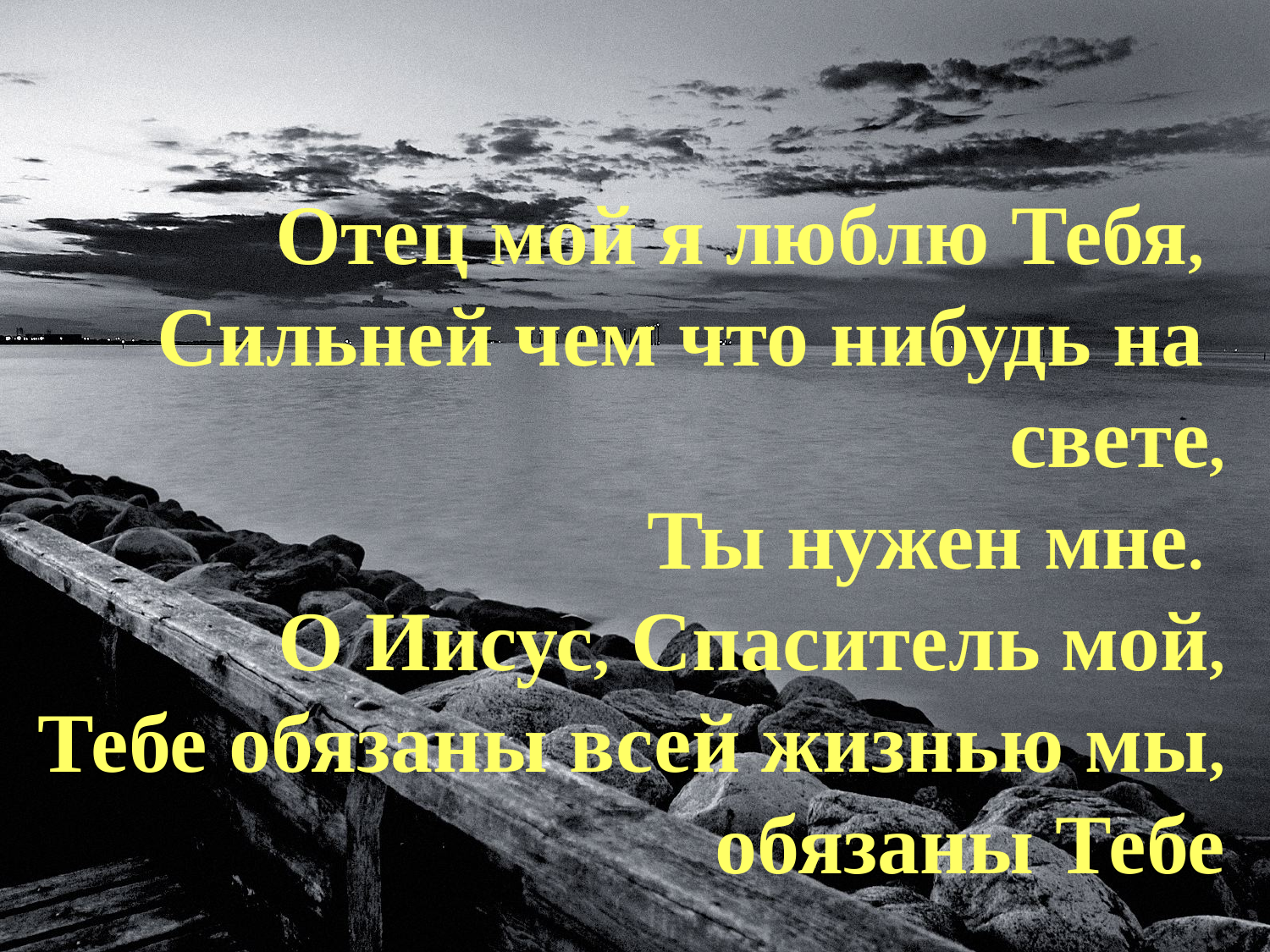

# Отец мой я люблю Тебя, Сильней чем что нибудь на свете, Ты нужен мне. О Иисус, Спаситель мой, Тебе обязаны всей жизнью мы, обязаны Тебе